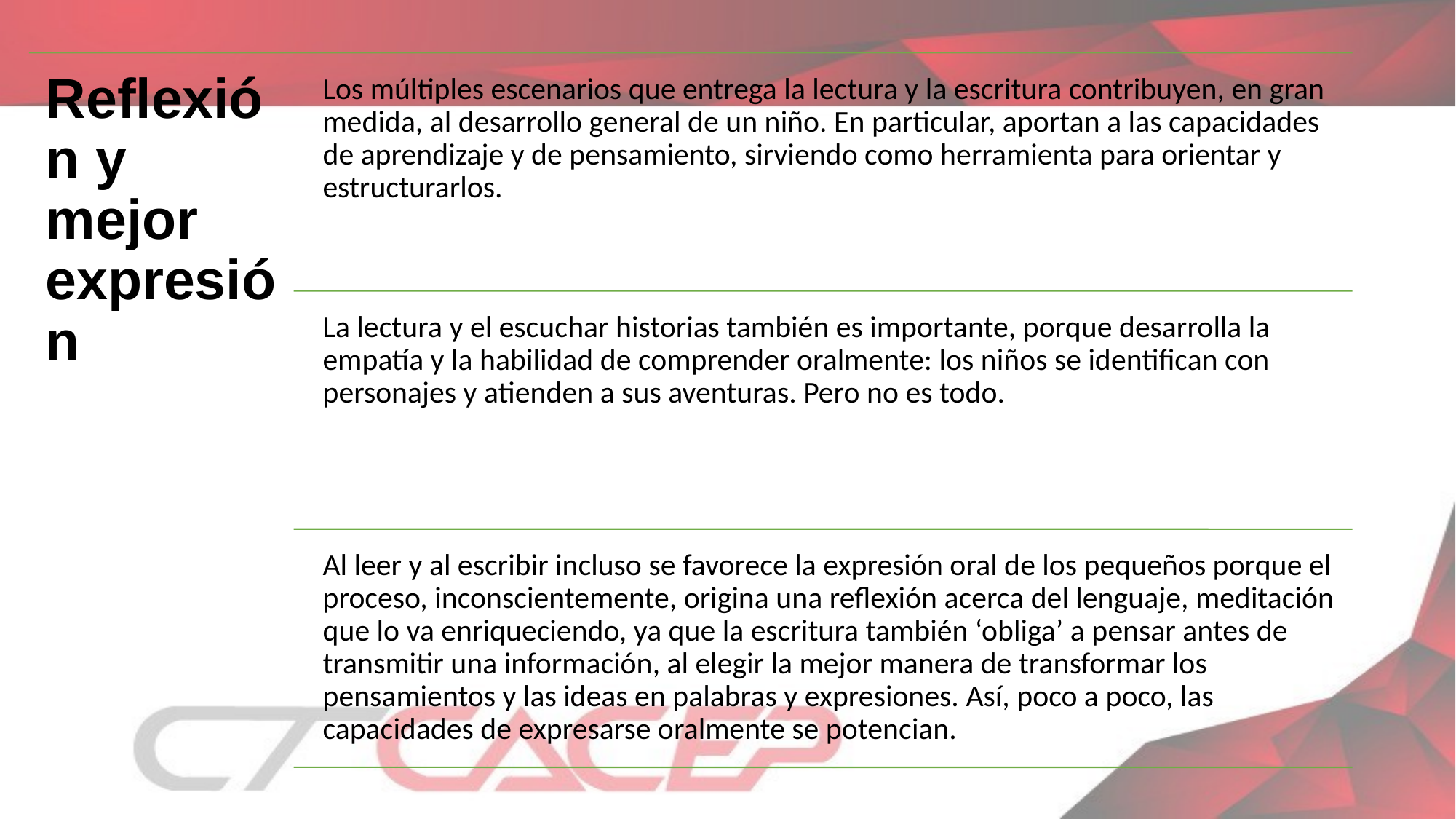

Reflexión y mejor expresión
Los múltiples escenarios que entrega la lectura y la escritura contribuyen, en gran medida, al desarrollo general de un niño. En particular, aportan a las capacidades de aprendizaje y de pensamiento, sirviendo como herramienta para orientar y estructurarlos.
La lectura y el escuchar historias también es importante, porque desarrolla la empatía y la habilidad de comprender oralmente: los niños se identifican con personajes y atienden a sus aventuras. Pero no es todo.
Al leer y al escribir incluso se favorece la expresión oral de los pequeños porque el proceso, inconscientemente, origina una reflexión acerca del lenguaje, meditación que lo va enriqueciendo, ya que la escritura también ‘obliga’ a pensar antes de transmitir una información, al elegir la mejor manera de transformar los pensamientos y las ideas en palabras y expresiones. Así, poco a poco, las capacidades de expresarse oralmente se potencian.